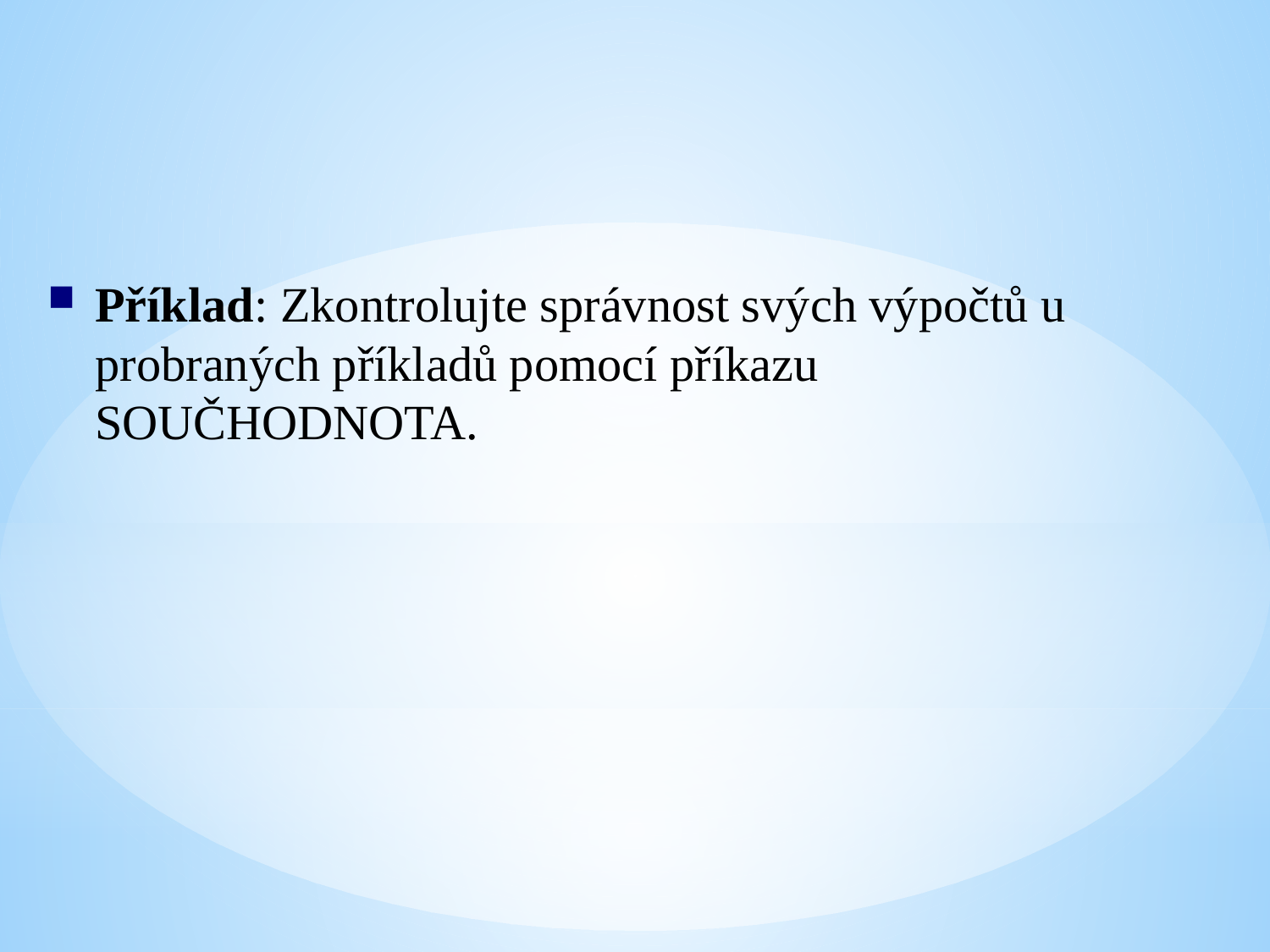

Příklad: Zkontrolujte správnost svých výpočtů u probraných příkladů pomocí příkazu SOUČHODNOTA.